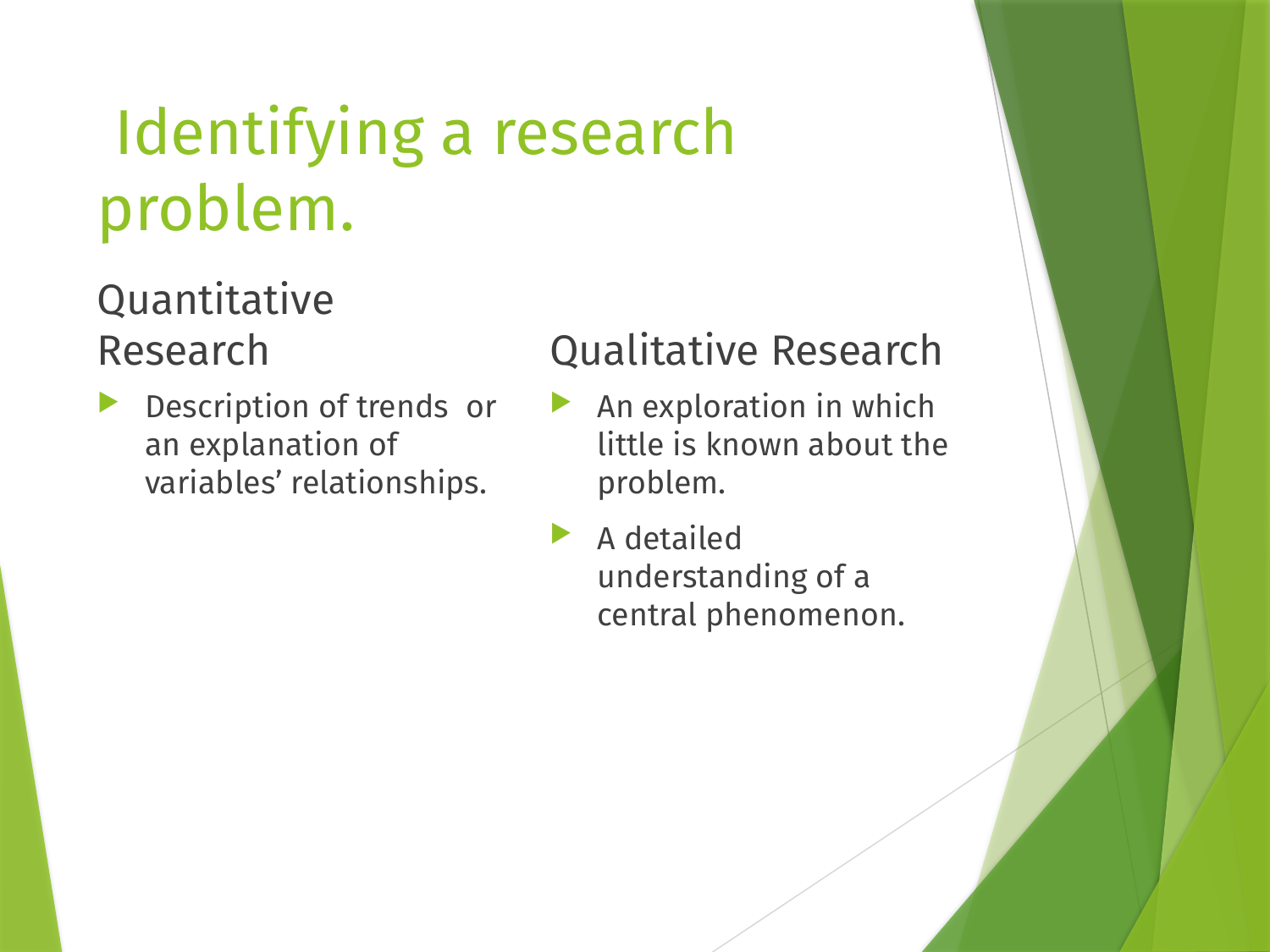

# Identifying a research problem.
Quantitative Research
Qualitative Research
Description of trends  or an explanation of variables’ relationships.
An exploration in which little is known about the problem.
A detailed understanding of a central phenomenon.